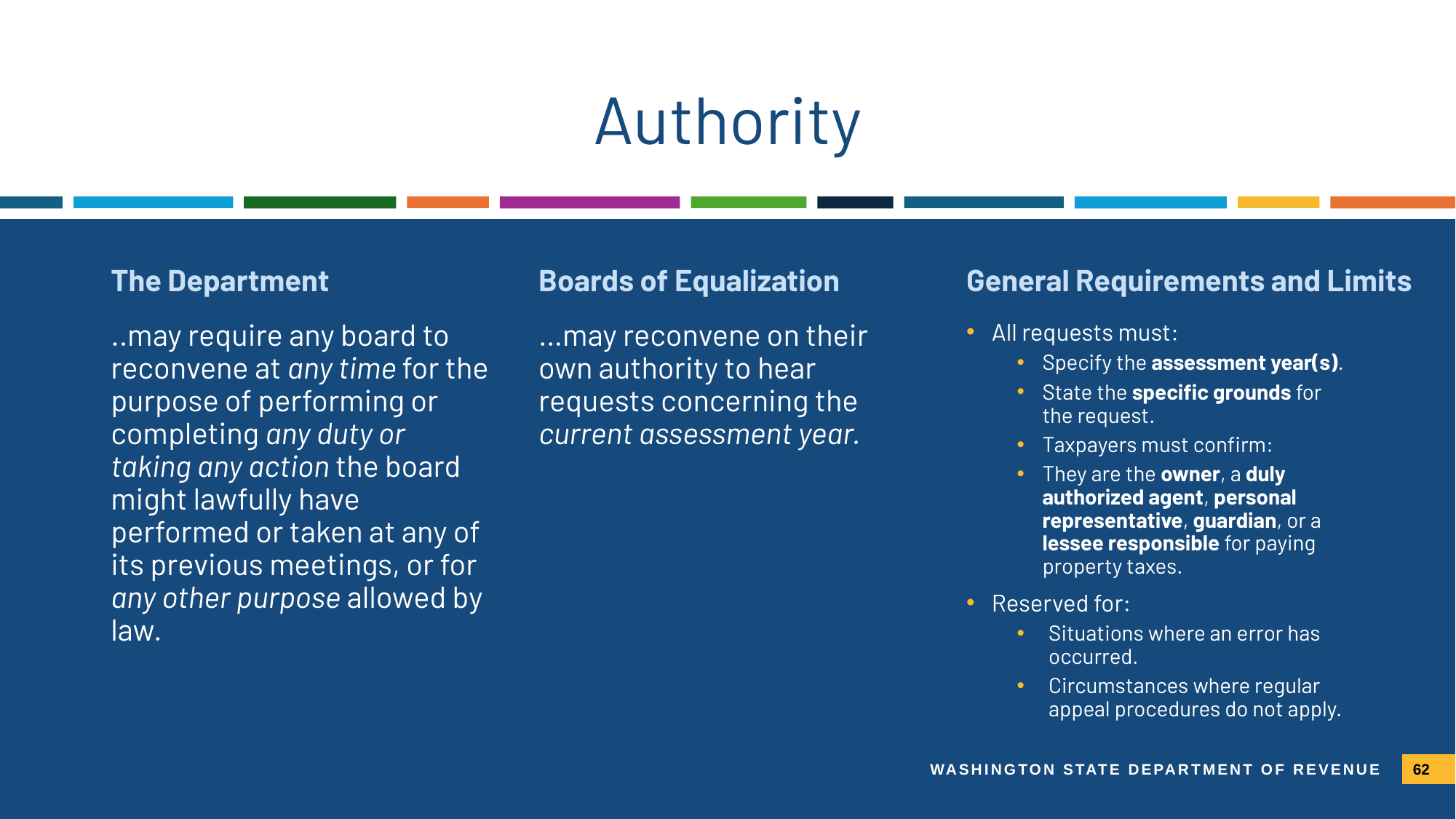

# Authority
The Department
Boards of Equalization
General Requirements and Limits
…may reconvene on their own authority to hear requests concerning the current assessment year.

..may require any board to reconvene at any time for the purpose of performing or completing any duty or taking any action the board might lawfully have performed or taken at any of its previous meetings, or for any other purpose allowed by law.

All requests must:
Specify the assessment year(s).
State the specific grounds for the request.
Taxpayers must confirm:
They are the owner, a duly authorized agent, personal representative, guardian, or a lessee responsible for paying property taxes.
Reserved for:
Situations where an error has occurred.
Circumstances where regular appeal procedures do not apply.